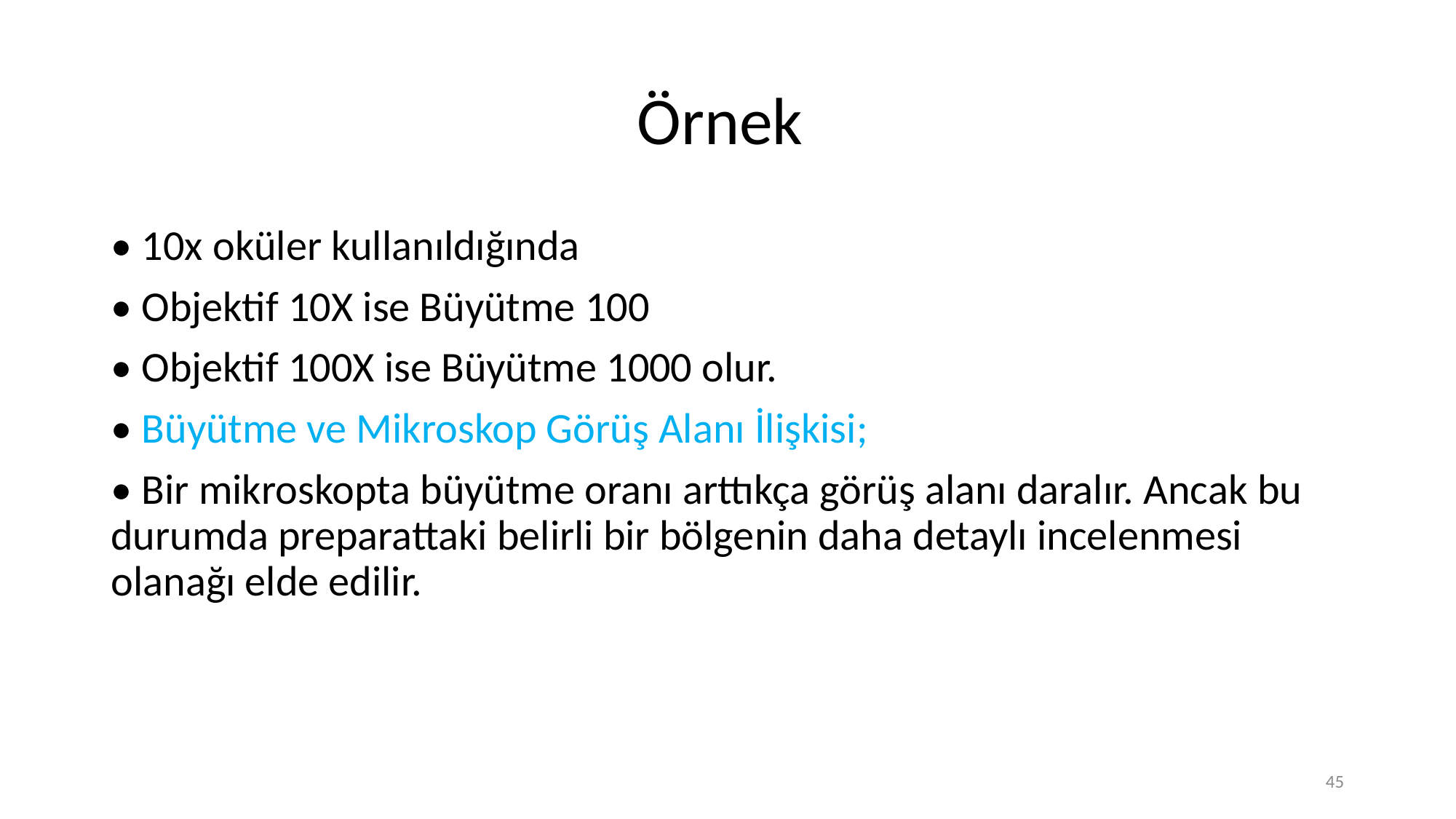

# Örnek
• 10x oküler kullanıldığında
• Objektif 10X ise Büyütme 100
• Objektif 100X ise Büyütme 1000 olur.
• Büyütme ve Mikroskop Görüş Alanı İlişkisi;
• Bir mikroskopta büyütme oranı arttıkça görüş alanı daralır. Ancak bu durumda preparattaki belirli bir bölgenin daha detaylı incelenmesi olanağı elde edilir.

45